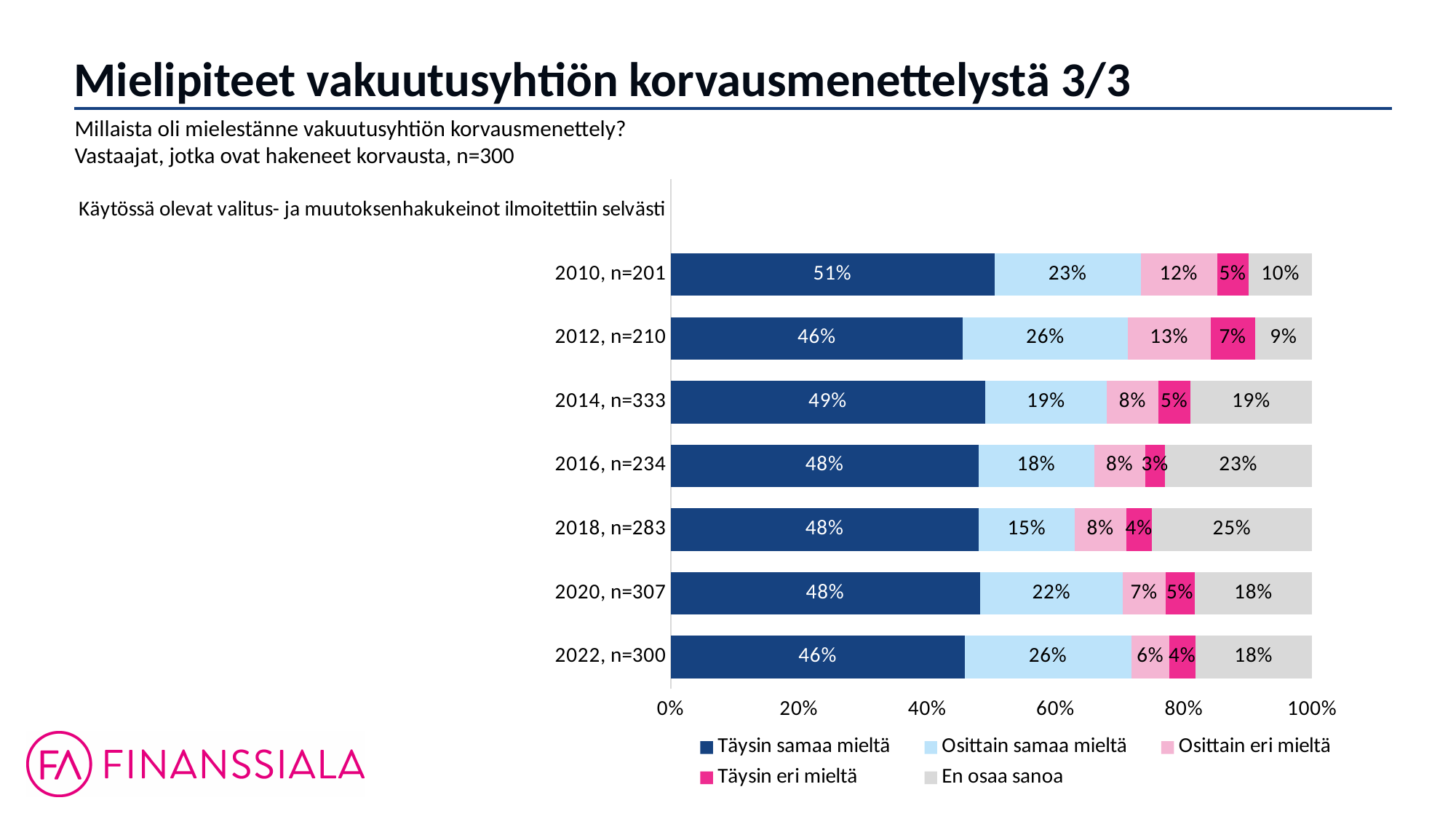

Mielipiteet vakuutusyhtiön korvausmenettelystä 3/3
Millaista oli mielestänne vakuutusyhtiön korvausmenettely?
Vastaajat, jotka ovat hakeneet korvausta, n=300

### Chart

| Category | Täysin samaa mieltä | Osittain samaa mieltä | Osittain eri mieltä | Täysin eri mieltä | En osaa sanoa |
|---|---|---|---|---|---|
| Käytössä olevat valitus- ja muutoksenhakukeinot ilmoitettiin selvästi | None | None | None | None | None |
| 2010, n=201 | 0.51 | 0.23 | 0.12 | 0.05 | 0.1 |
| 2012, n=210 | 0.46 | 0.26 | 0.13 | 0.07 | 0.09 |
| 2014, n=333 | 0.49 | 0.19 | 0.08 | 0.05 | 0.19 |
| 2016, n=234 | 0.48 | 0.18 | 0.08 | 0.03 | 0.23 |
| 2018, n=283 | 0.48 | 0.15 | 0.08 | 0.04 | 0.25 |
| 2020, n=307 | 0.482 | 0.223 | 0.066 | 0.046 | 0.183 |
| 2022, n=300 | 0.46 | 0.26 | 0.06 | 0.04 | 0.183 |